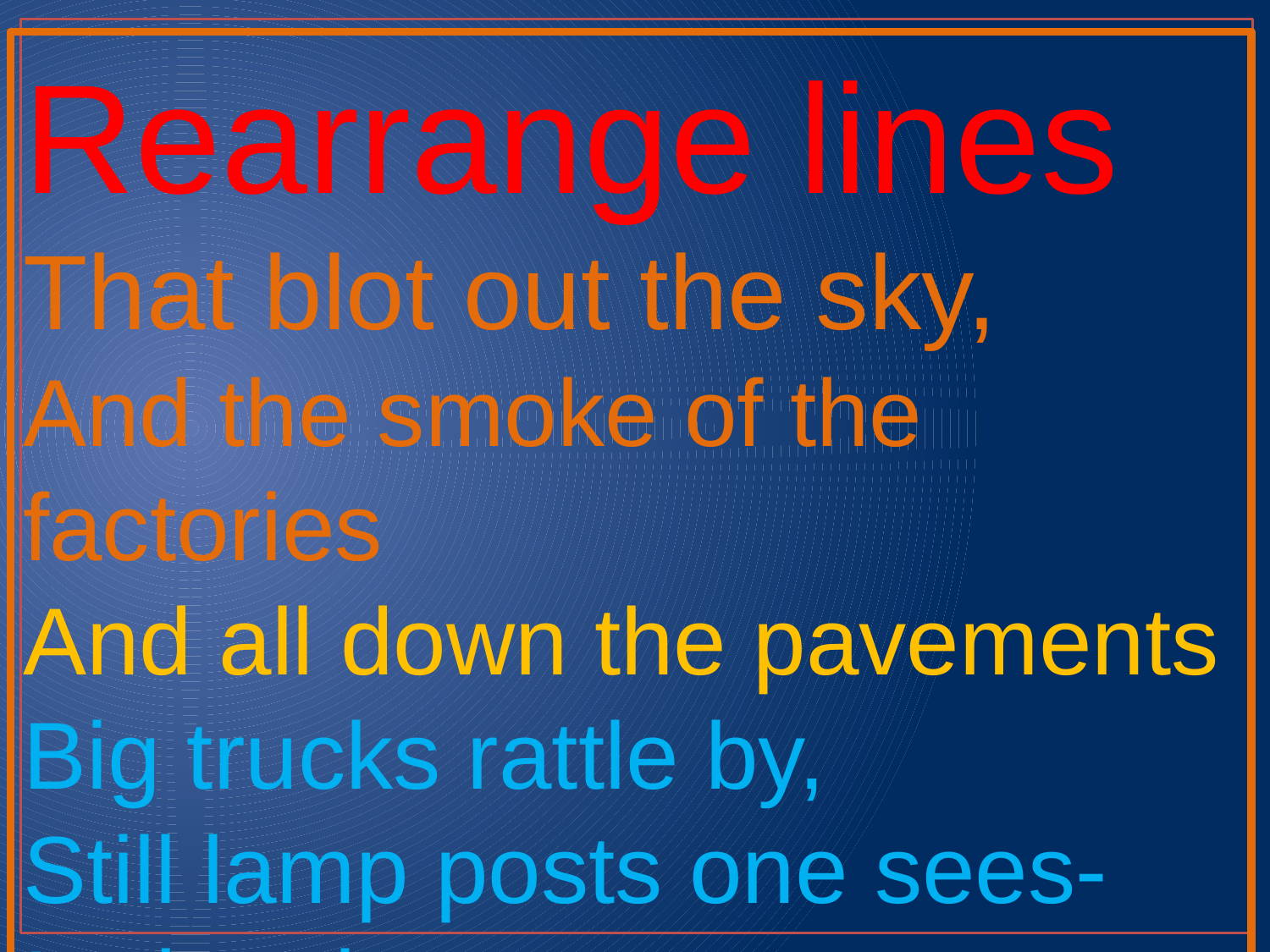

Rearrange lines
That blot out the sky,
And the smoke of the factories
And all down the pavements
Big trucks rattle by,
Still lamp posts one sees-
In the city one sees,